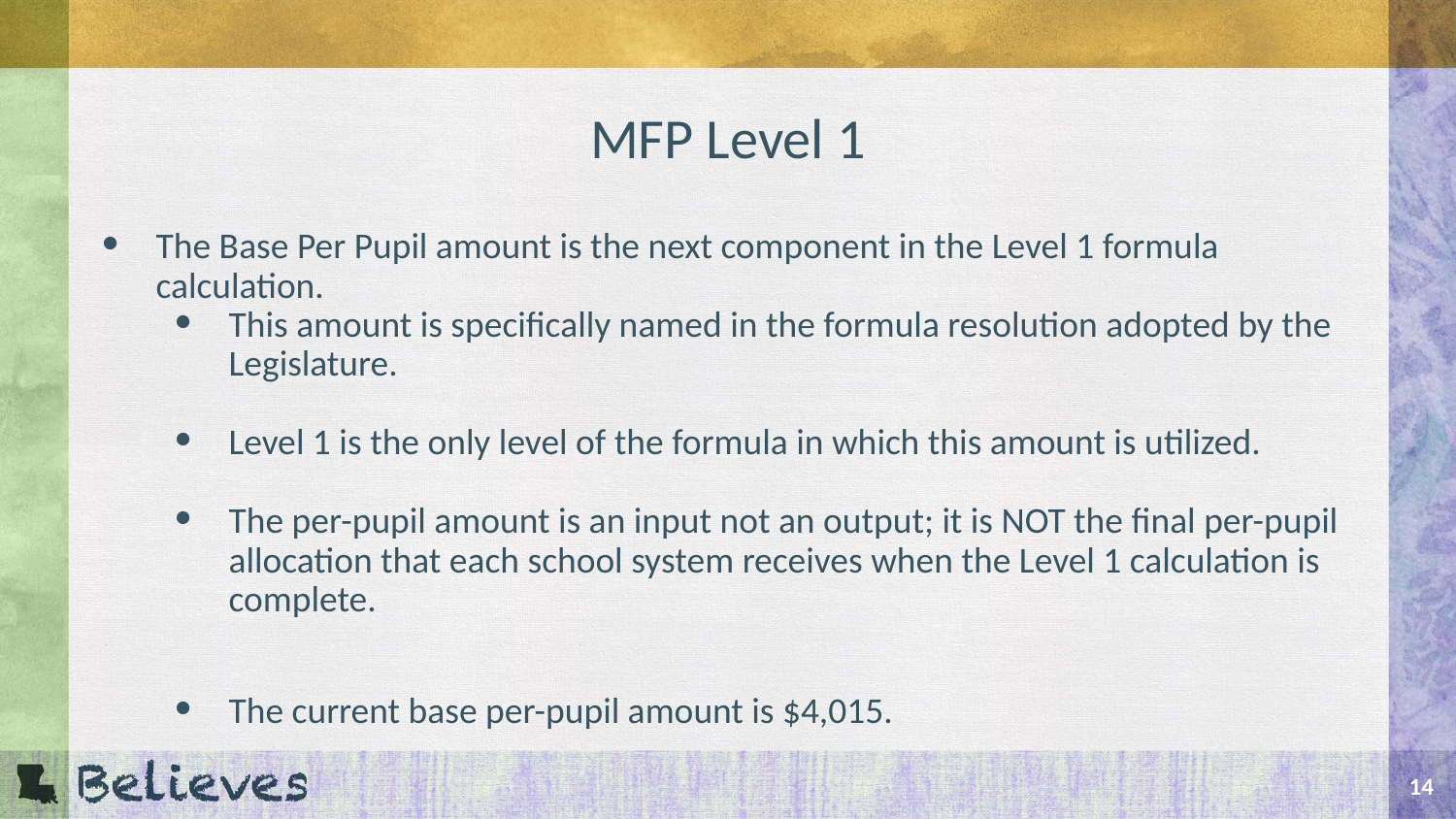

# MFP Level 1
The Base Per Pupil amount is the next component in the Level 1 formula calculation.
This amount is specifically named in the formula resolution adopted by the Legislature.

Level 1 is the only level of the formula in which this amount is utilized.

The per-pupil amount is an input not an output; it is NOT the final per-pupil allocation that each school system receives when the Level 1 calculation is complete.

The current base per-pupil amount is $4,015.